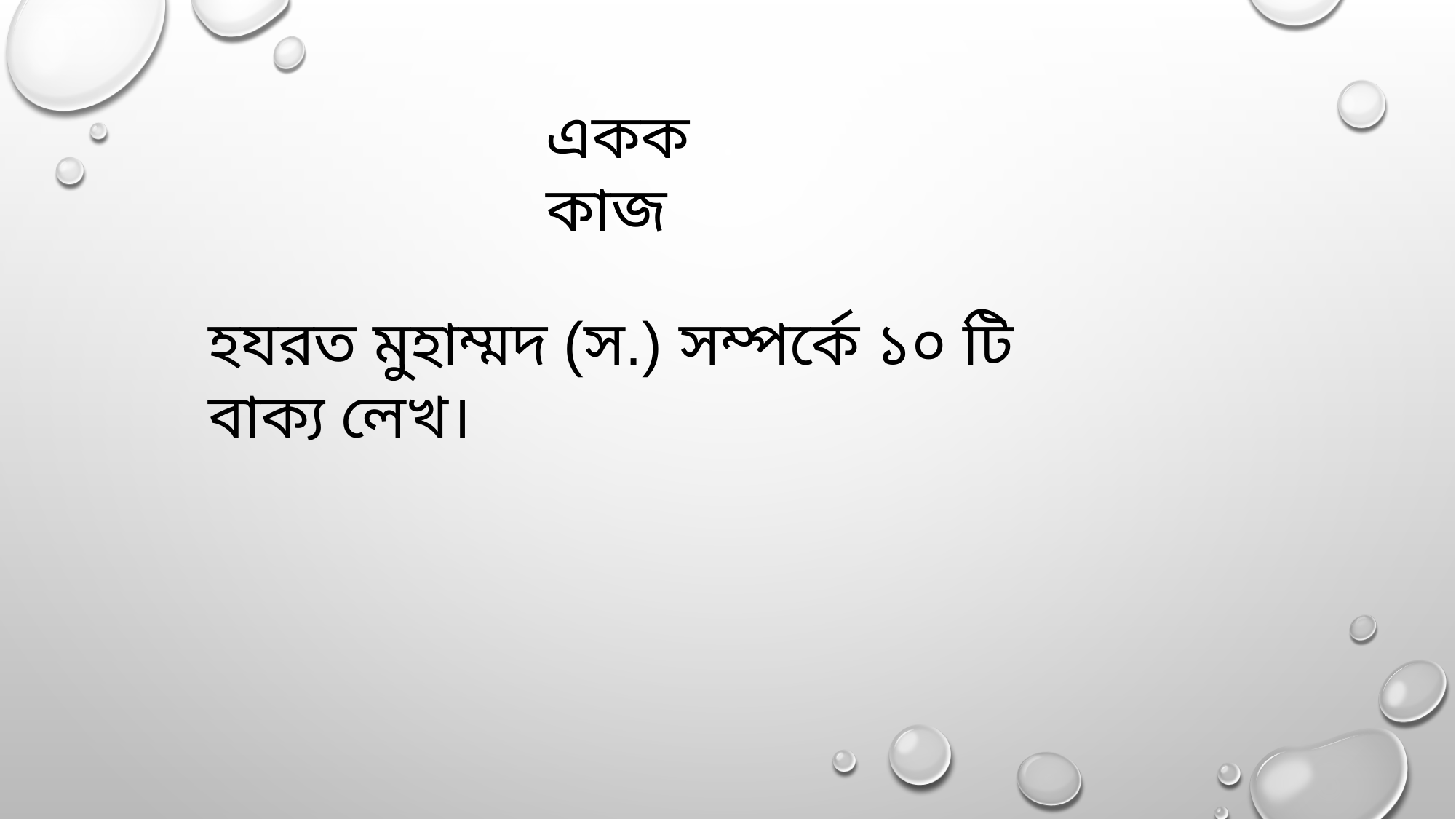

একক কাজ
হযরত মুহাম্মদ (স.) সম্পর্কে ১০ টি বাক্য লেখ।